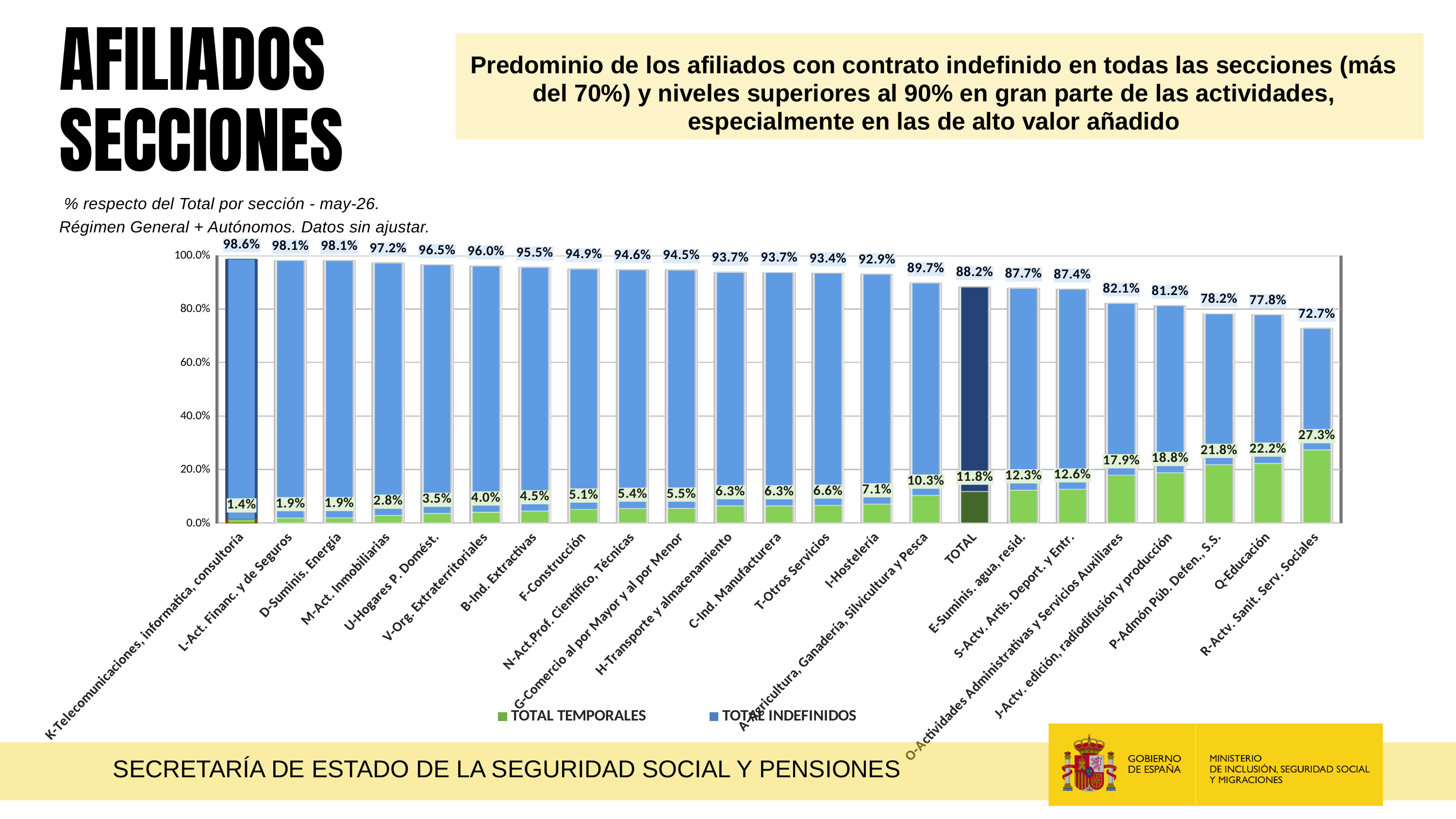

AFILIADOS
SECCIONES

Predominio de los afiliados con contrato indefinido en todas las secciones (más del 70%) y niveles superiores al 90% en gran parte de las actividades, especialmente en las de alto valor añadido

 % respecto del Total por sección - may-26.
Régimen General + Autónomos. Datos sin ajustar.

[unsupported chart]

SECRETARÍA DE ESTADO DE LA SEGURIDAD SOCIAL Y PENSIONES